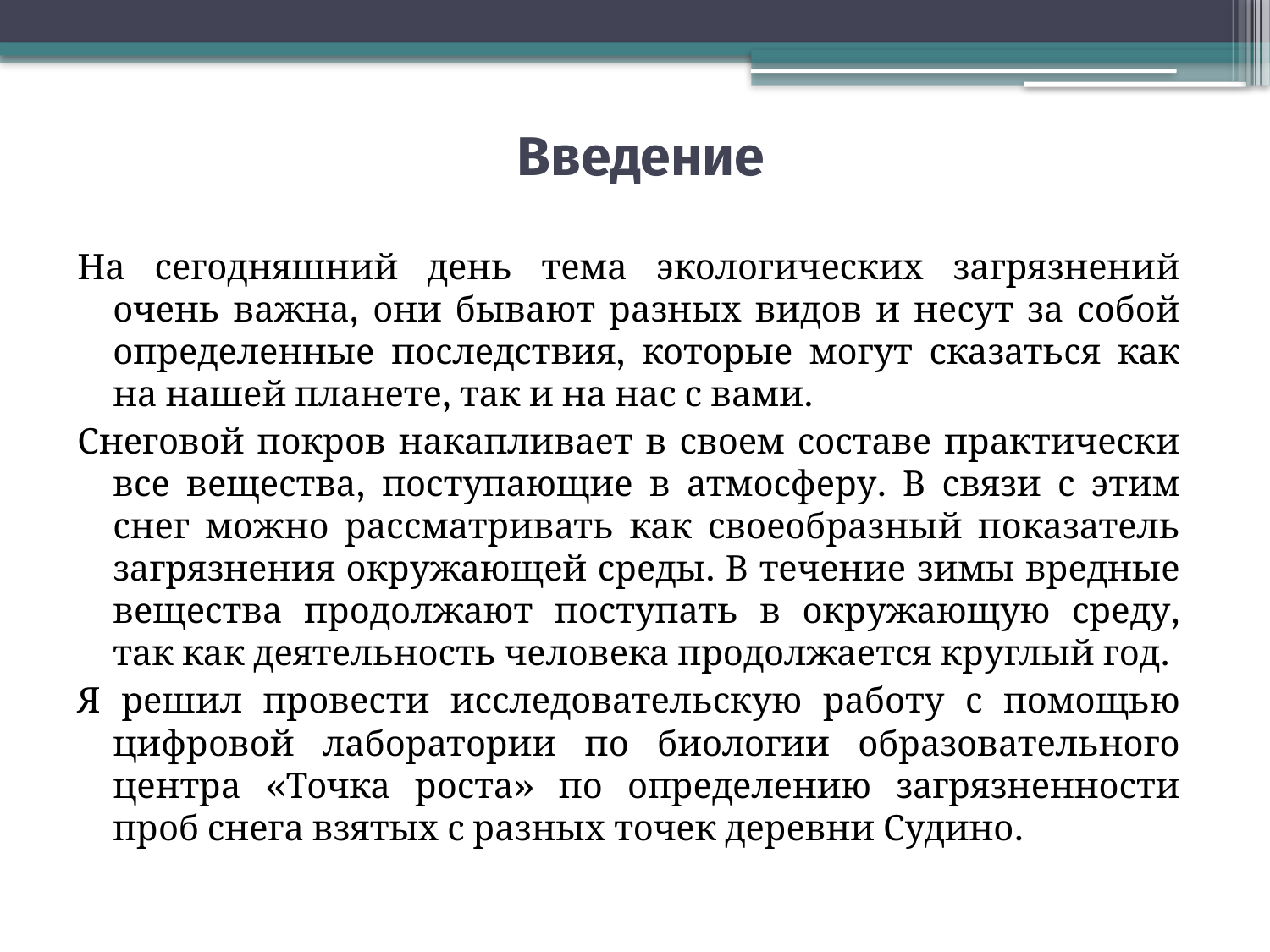

# Введение
На сегодняшний день тема экологических загрязнений очень важна, они бывают разных видов и несут за собой определенные последствия, которые могут сказаться как на нашей планете, так и на нас с вами.
Снеговой покров накапливает в своем составе практически все вещества, поступающие в атмосферу. В связи с этим снег можно рассматривать как своеобразный показатель загрязнения окружающей среды. В течение зимы вредные вещества продолжают поступать в окружающую среду, так как деятельность человека продолжается круглый год.
Я решил провести исследовательскую работу с помощью цифровой лаборатории по биологии образовательного центра «Точка роста» по определению загрязненности проб снега взятых с разных точек деревни Судино.